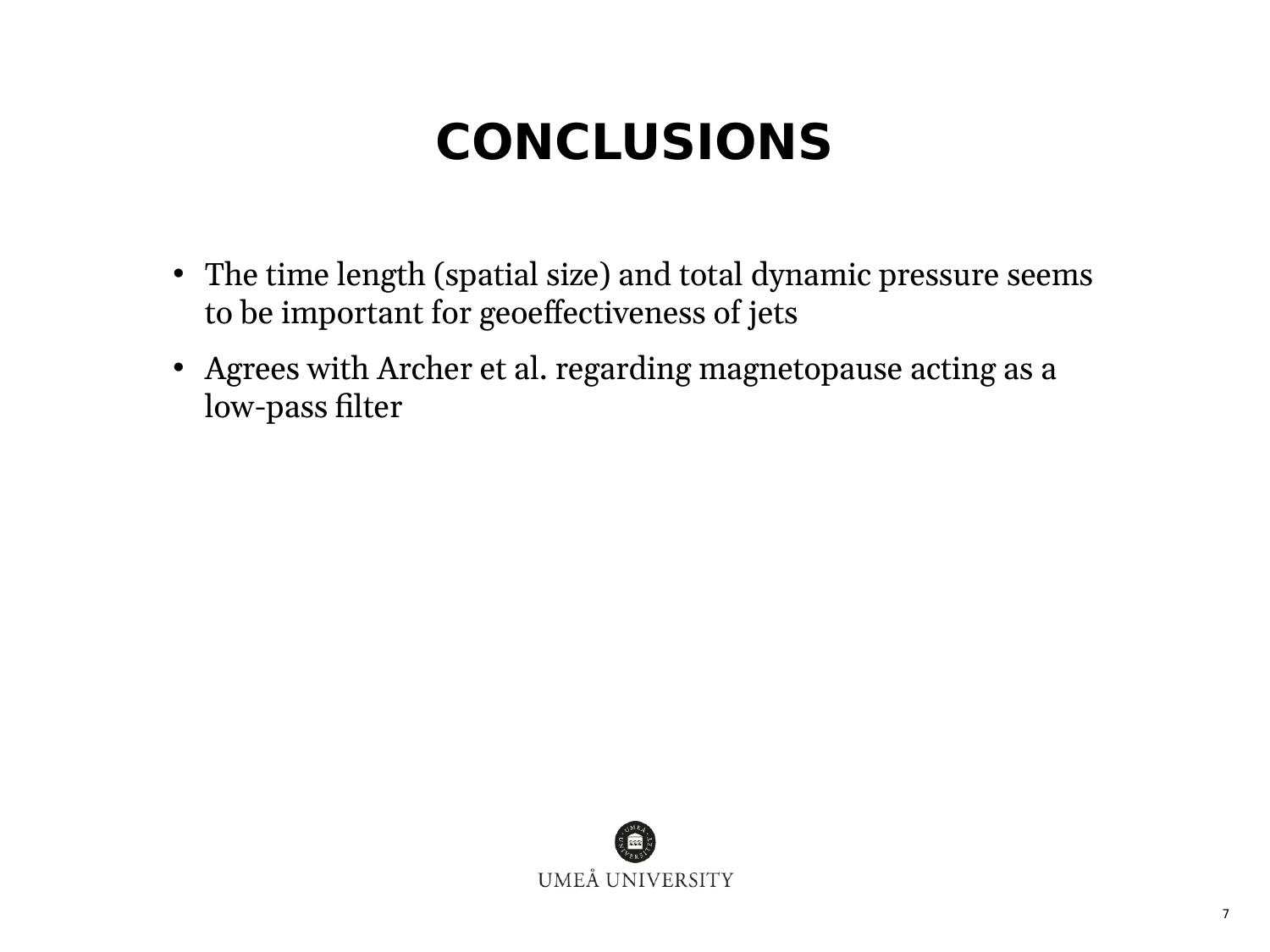

# Conclusions
The time length (spatial size) and total dynamic pressure seems to be important for geoeffectiveness of jets
Agrees with Archer et al. regarding magnetopause acting as a low-pass filter
7